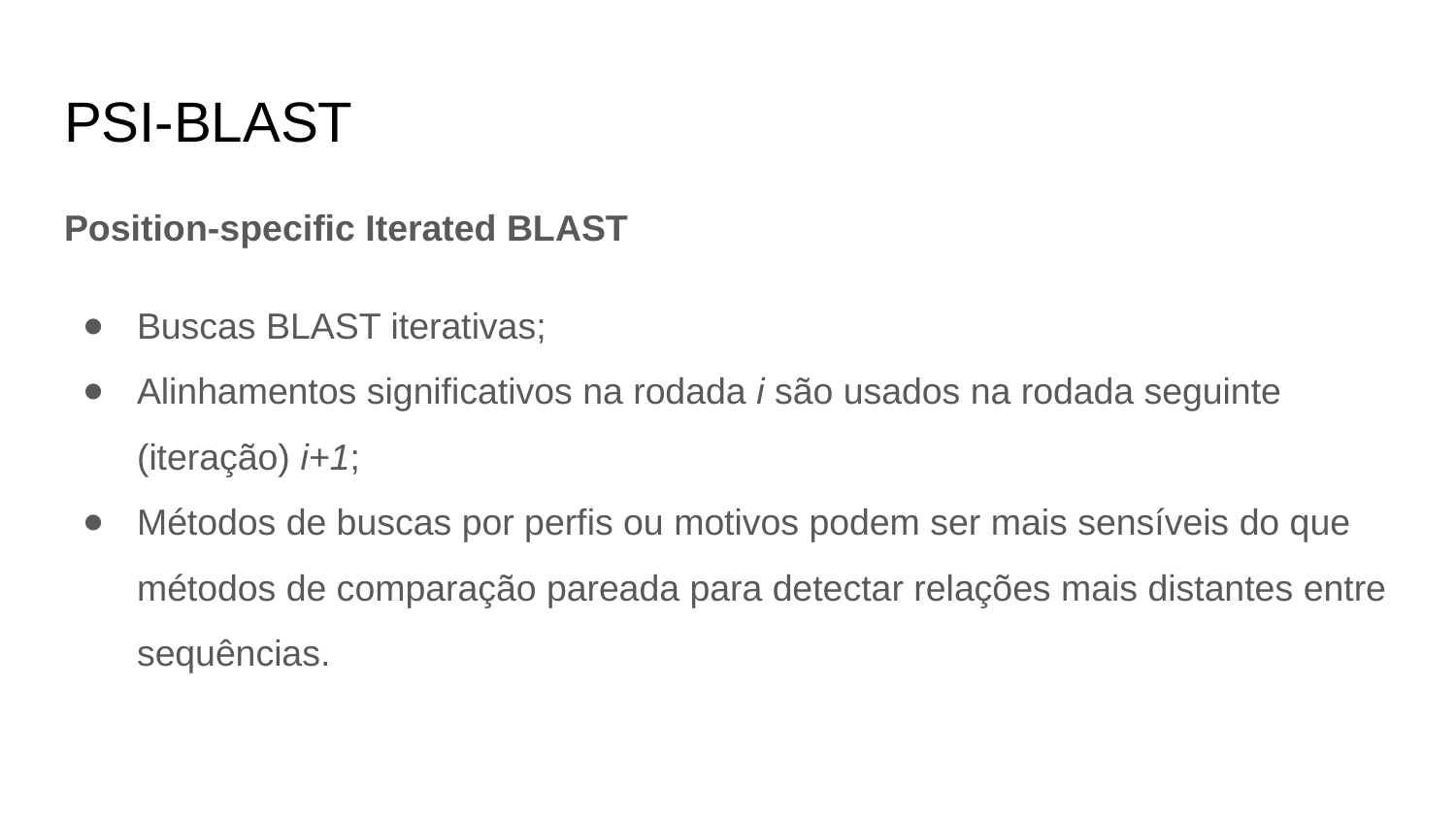

# PSI-BLAST
Position-specific Iterated BLAST
Buscas BLAST iterativas;
Alinhamentos significativos na rodada i são usados na rodada seguinte (iteração) i+1;
Métodos de buscas por perfis ou motivos podem ser mais sensíveis do que métodos de comparação pareada para detectar relações mais distantes entre sequências.